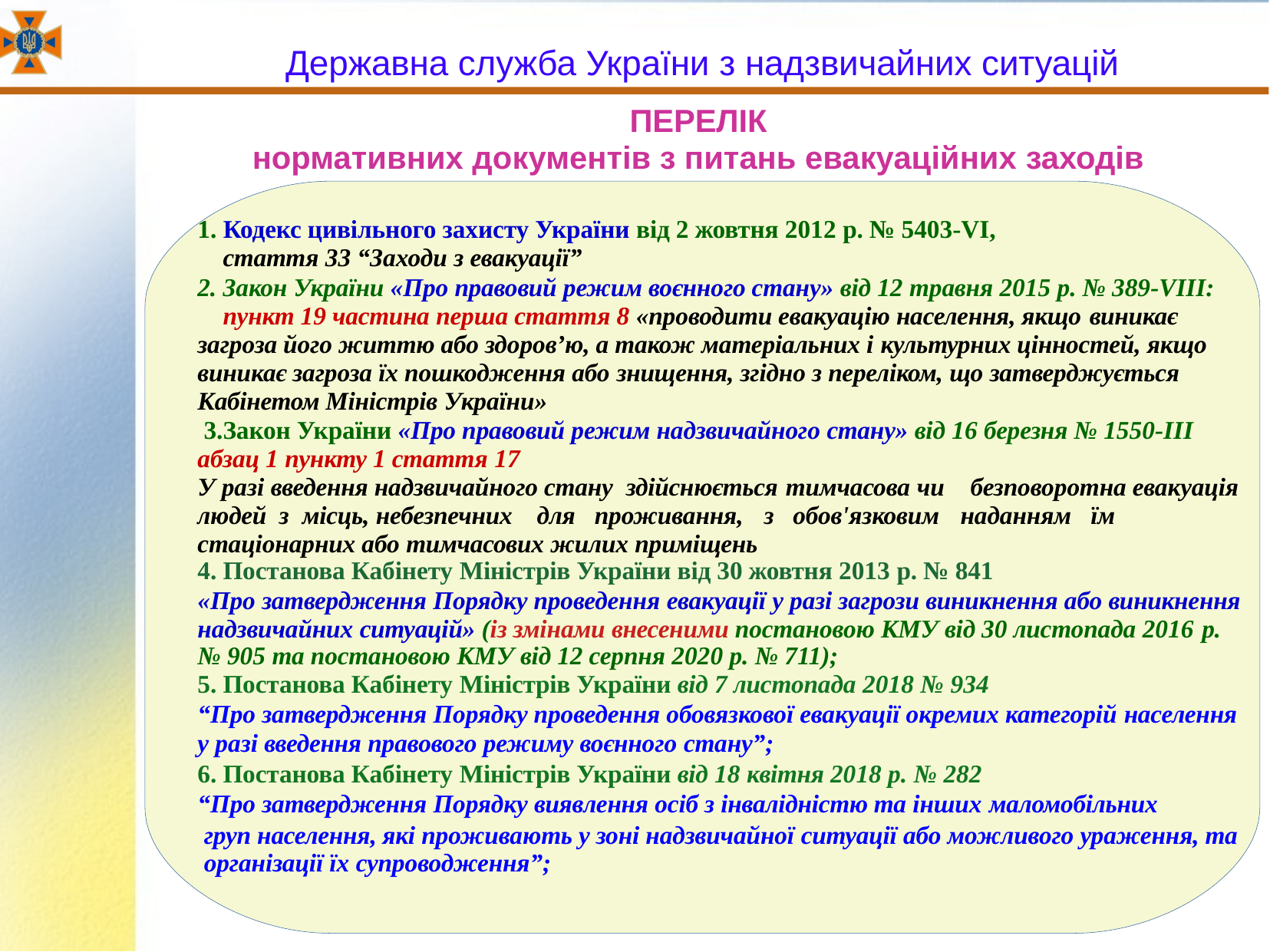

# Державна служба України з надзвичайних ситуацій
ПЕРЕЛІК
нормативних документів з питань евакуаційних заходів

Кодекс цивільного захисту України від 2 жовтня 2012 р. № 5403-VI,
стаття 33 “Заходи з евакуації”
Закон України «Про правовий режим воєнного стану» від 12 травня 2015 р. № 389-VIII:  пункт 19 частина перша стаття 8 «проводити евакуацію населення, якщо виникає
загроза його життю або здоров’ю, а також матеріальних і культурних цінностей, якщо  виникає загроза їх пошкодження або знищення, згідно з переліком, що затверджується  Кабінетом Міністрів України»
Закон України «Про правовий режим надзвичайного стану» від 16 березня № 1550-III  абзац 1 пункту 1 стаття 17
У разі введення надзвичайного стану  здійснюється тимчасова чи		безповоротна евакуація  людей  з  місць, небезпечних	для	проживання,	з	обов'язковим	наданням	їм  стаціонарних або тимчасових жилих приміщень
Постанова Кабінету Міністрів України від 30 жовтня 2013 р. № 841
«Про затвердження Порядку проведення евакуації у разі загрози виникнення або виникнення  надзвичайних ситуацій» (із змінами внесеними постановою КМУ від 30 листопада 2016 р.
№ 905 та постановою КМУ від 12 серпня 2020 р. № 711);
Постанова Кабінету Міністрів України від 7 листопада 2018 № 934
“Про затвердження Порядку проведення обовязкової евакуації окремих категорій населення  у разі введення правового режиму воєнного стану”;
Постанова Кабінету Міністрів України від 18 квітня 2018 р. № 282
“Про затвердження Порядку виявлення осіб з інвалідністю та інших маломобільних
груп населення, які проживають у зоні надзвичайної ситуації або можливого ураження, та  організації їх супроводження”;